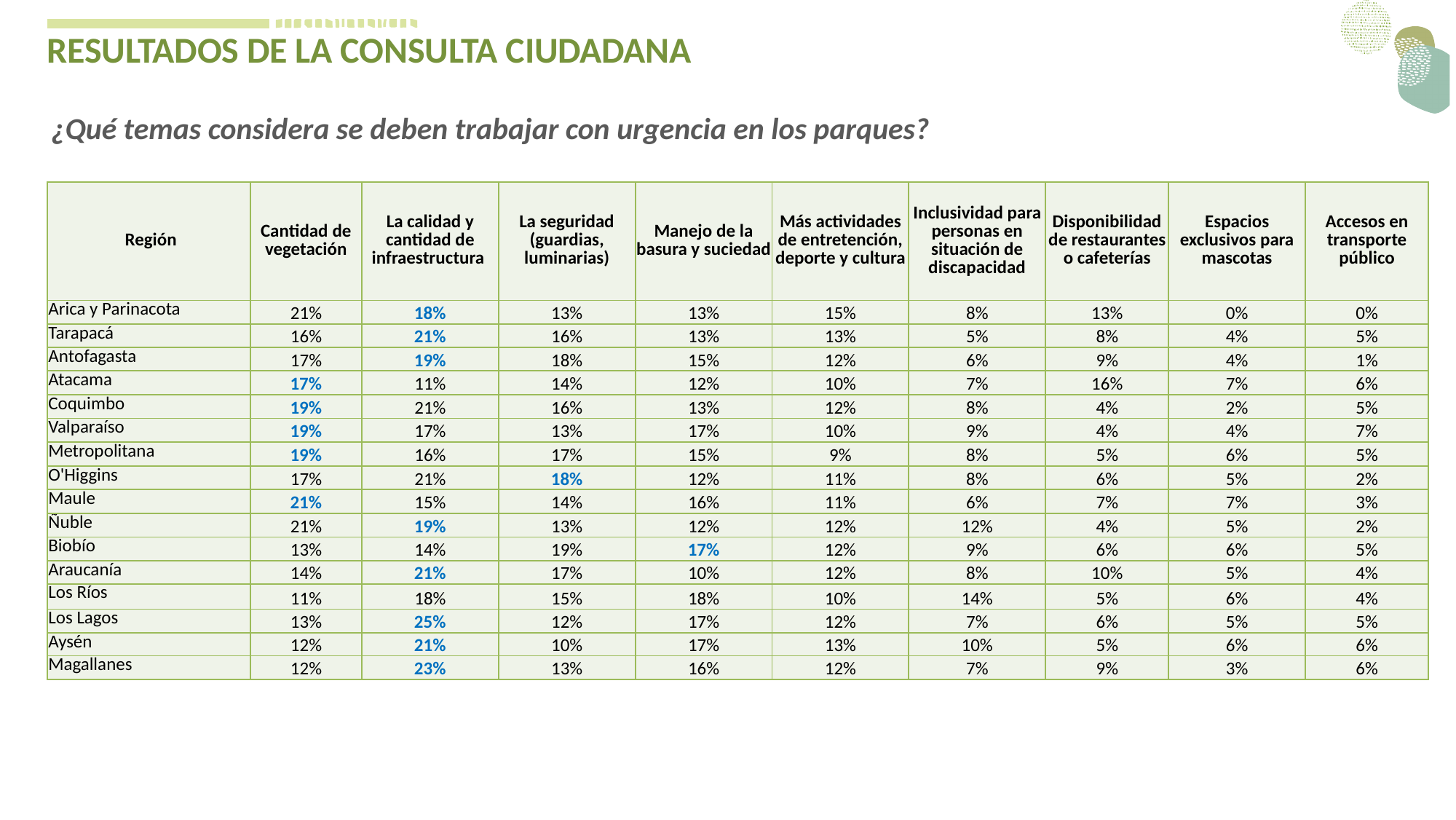

RESULTADOS DE LA CONSULTA CIUDADANA
¿Qué temas considera se deben trabajar con urgencia en los parques?
| Región | Cantidad de vegetación | La calidad y cantidad de infraestructura | La seguridad (guardias, luminarias) | Manejo de la basura y suciedad | Más actividades de entretención, deporte y cultura | Inclusividad para personas en situación de discapacidad | Disponibilidad de restaurantes o cafeterías | Espacios exclusivos para mascotas | Accesos en transporte público |
| --- | --- | --- | --- | --- | --- | --- | --- | --- | --- |
| Arica y Parinacota | 21% | 18% | 13% | 13% | 15% | 8% | 13% | 0% | 0% |
| Tarapacá | 16% | 21% | 16% | 13% | 13% | 5% | 8% | 4% | 5% |
| Antofagasta | 17% | 19% | 18% | 15% | 12% | 6% | 9% | 4% | 1% |
| Atacama | 17% | 11% | 14% | 12% | 10% | 7% | 16% | 7% | 6% |
| Coquimbo | 19% | 21% | 16% | 13% | 12% | 8% | 4% | 2% | 5% |
| Valparaíso | 19% | 17% | 13% | 17% | 10% | 9% | 4% | 4% | 7% |
| Metropolitana | 19% | 16% | 17% | 15% | 9% | 8% | 5% | 6% | 5% |
| O'Higgins | 17% | 21% | 18% | 12% | 11% | 8% | 6% | 5% | 2% |
| Maule | 21% | 15% | 14% | 16% | 11% | 6% | 7% | 7% | 3% |
| Ñuble | 21% | 19% | 13% | 12% | 12% | 12% | 4% | 5% | 2% |
| Biobío | 13% | 14% | 19% | 17% | 12% | 9% | 6% | 6% | 5% |
| Araucanía | 14% | 21% | 17% | 10% | 12% | 8% | 10% | 5% | 4% |
| Los Ríos | 11% | 18% | 15% | 18% | 10% | 14% | 5% | 6% | 4% |
| Los Lagos | 13% | 25% | 12% | 17% | 12% | 7% | 6% | 5% | 5% |
| Aysén | 12% | 21% | 10% | 17% | 13% | 10% | 5% | 6% | 6% |
| Magallanes | 12% | 23% | 13% | 16% | 12% | 7% | 9% | 3% | 6% |